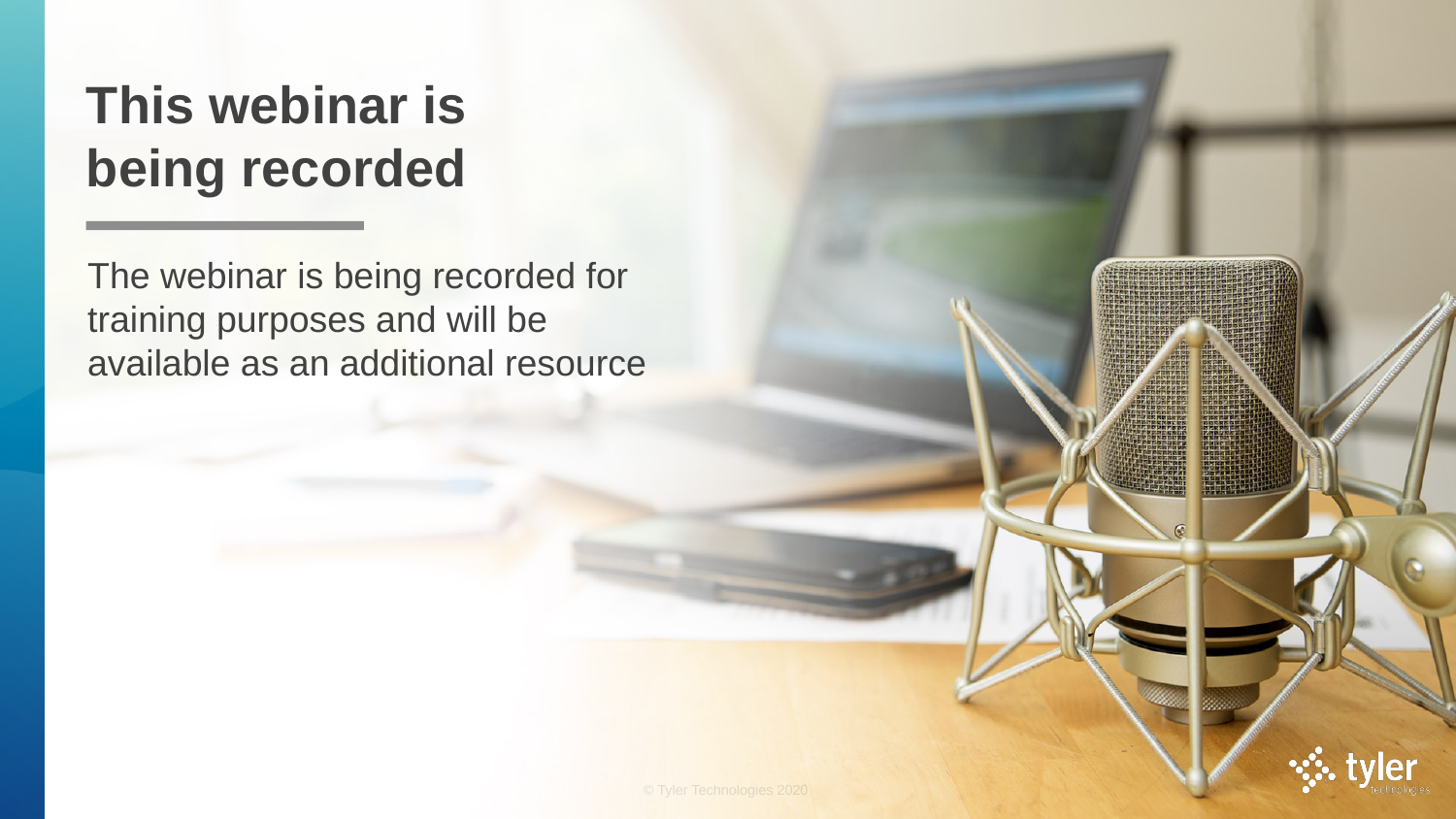

# This webinar is being recorded
The webinar is being recorded for training purposes and will be available as an additional resource